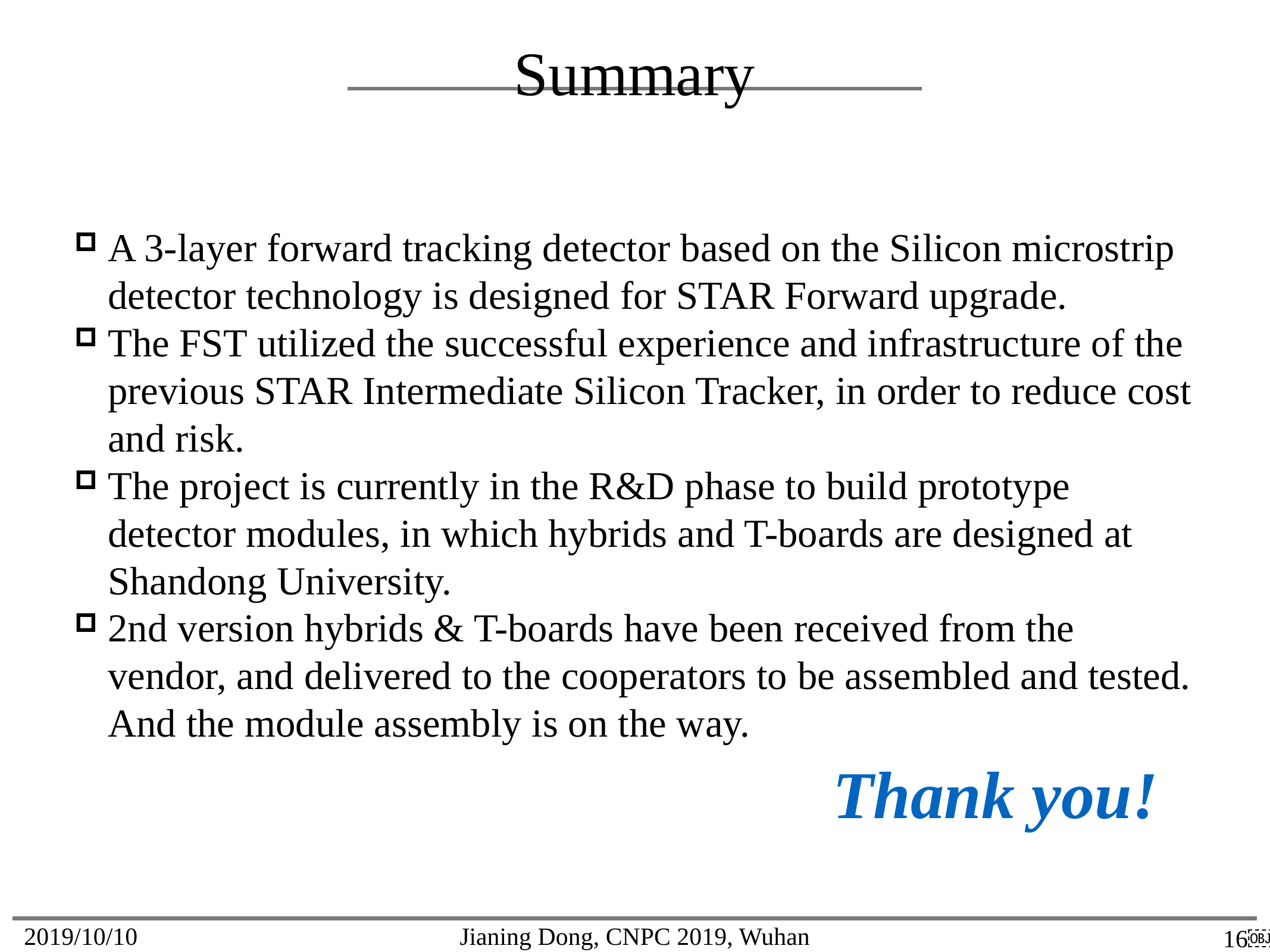

Summary

A 3-layer forward tracking detector based on the Silicon microstrip detector technology is designed for STAR Forward upgrade.
The FST utilized the successful experience and infrastructure of the previous STAR Intermediate Silicon Tracker, in order to reduce cost and risk.
The project is currently in the R&D phase to build prototype detector modules, in which hybrids and T-boards are designed at Shandong University.
2nd version hybrids & T-boards have been received from the vendor, and delivered to the cooperators to be assembled and tested. And the module assembly is on the way.
Thank you!
2019/10/10
Jianing Dong, CNPC 2019, Wuhan

16￼